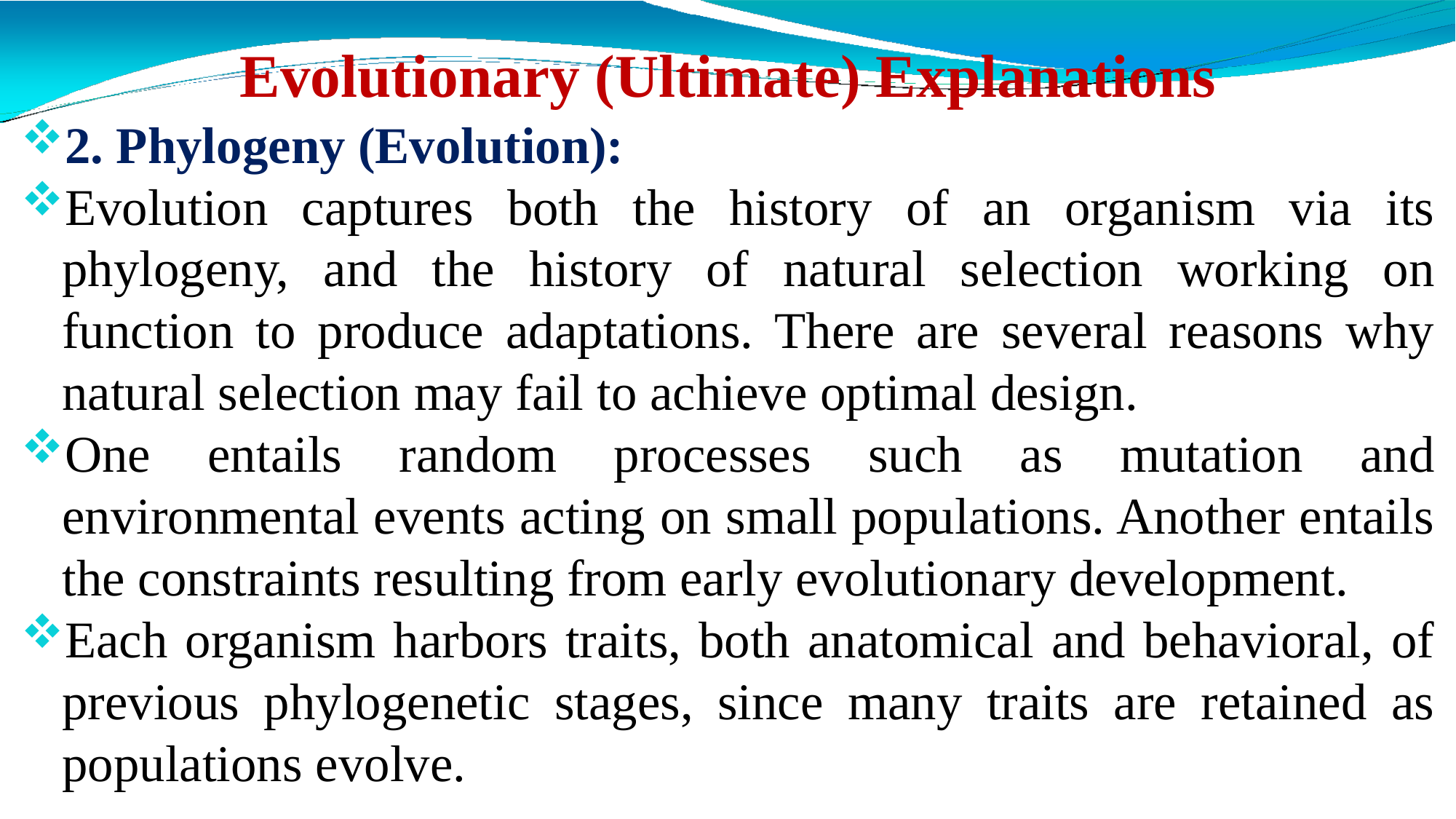

# Evolutionary (Ultimate) Explanations
2. Phylogeny (Evolution):
Evolution captures both the history of an organism via its phylogeny, and the history of natural selection working on function to produce adaptations. There are several reasons why natural selection may fail to achieve optimal design.
One entails random processes such as mutation and environmental events acting on small populations. Another entails the constraints resulting from early evolutionary development.
Each organism harbors traits, both anatomical and behavioral, of previous phylogenetic stages, since many traits are retained as populations evolve.